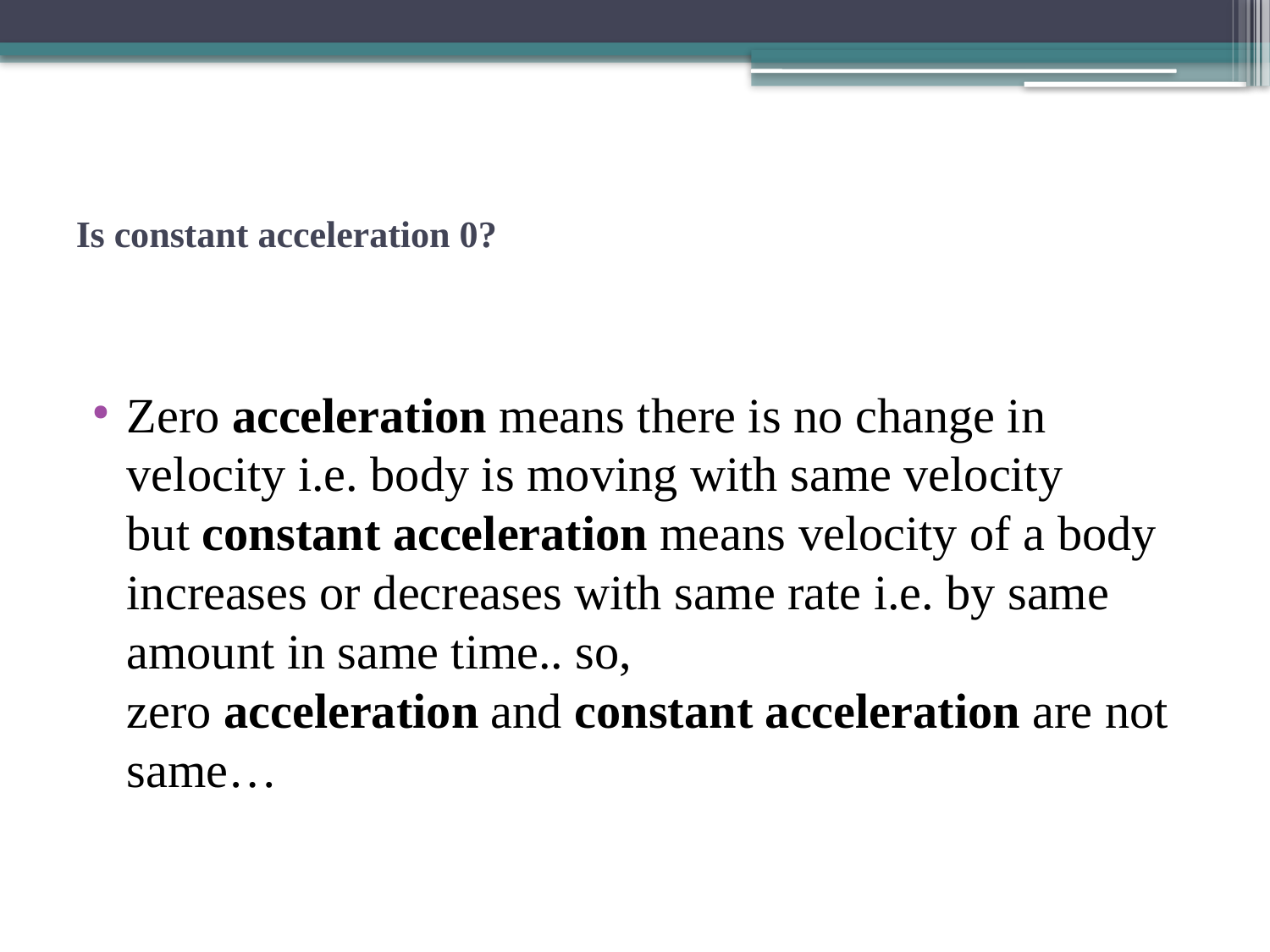

# Is constant acceleration 0?

Zero acceleration means there is no change in velocity i.e. body is moving with same velocity but constant acceleration means velocity of a body increases or decreases with same rate i.e. by same amount in same time.. so, zero acceleration and constant acceleration are not same…